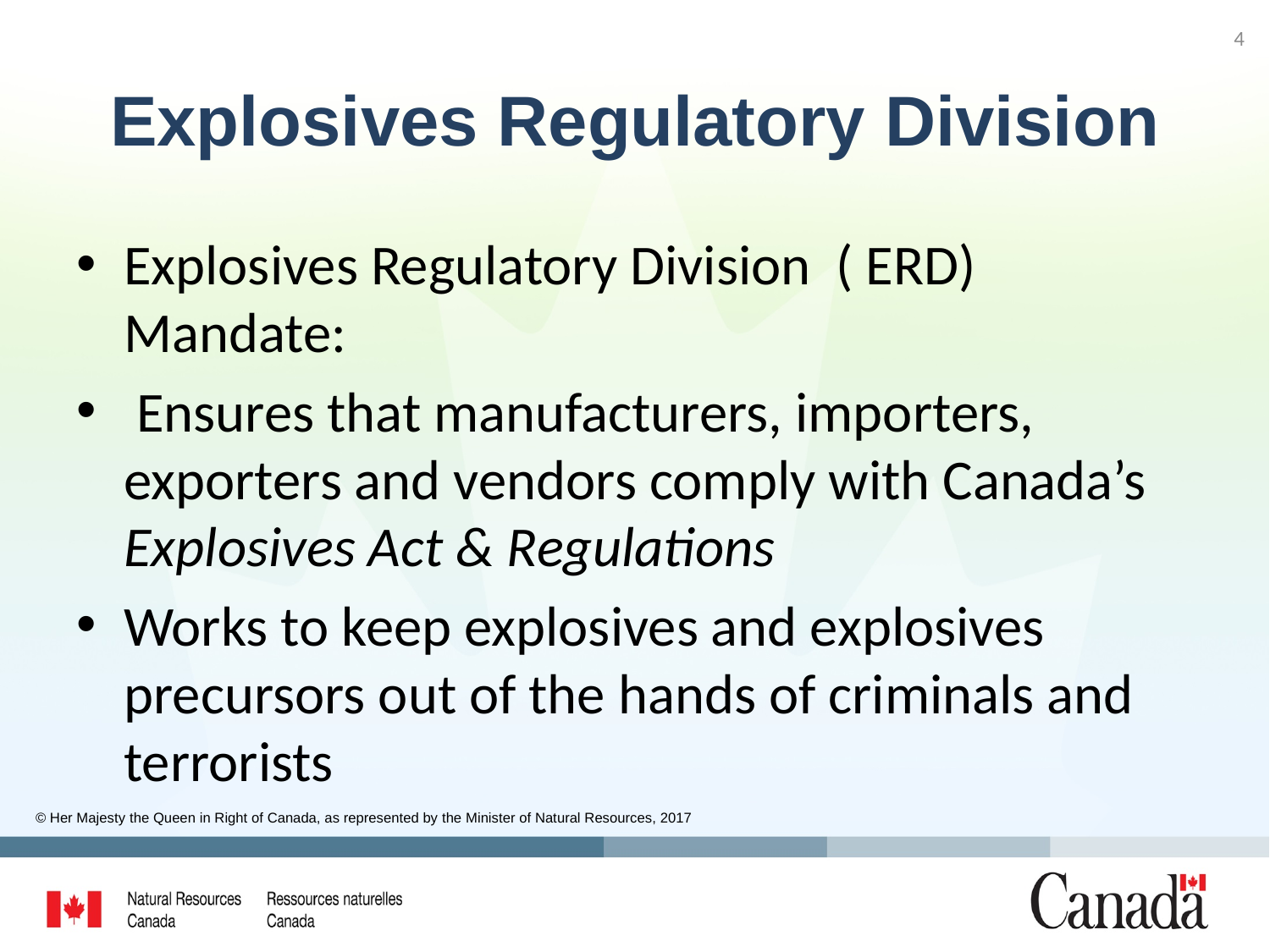

4
# Explosives Regulatory Division
Explosives Regulatory Division  ( ERD) Mandate:
 Ensures that manufacturers, importers, exporters and vendors comply with Canada’s Explosives Act & Regulations
Works to keep explosives and explosives precursors out of the hands of criminals and terrorists